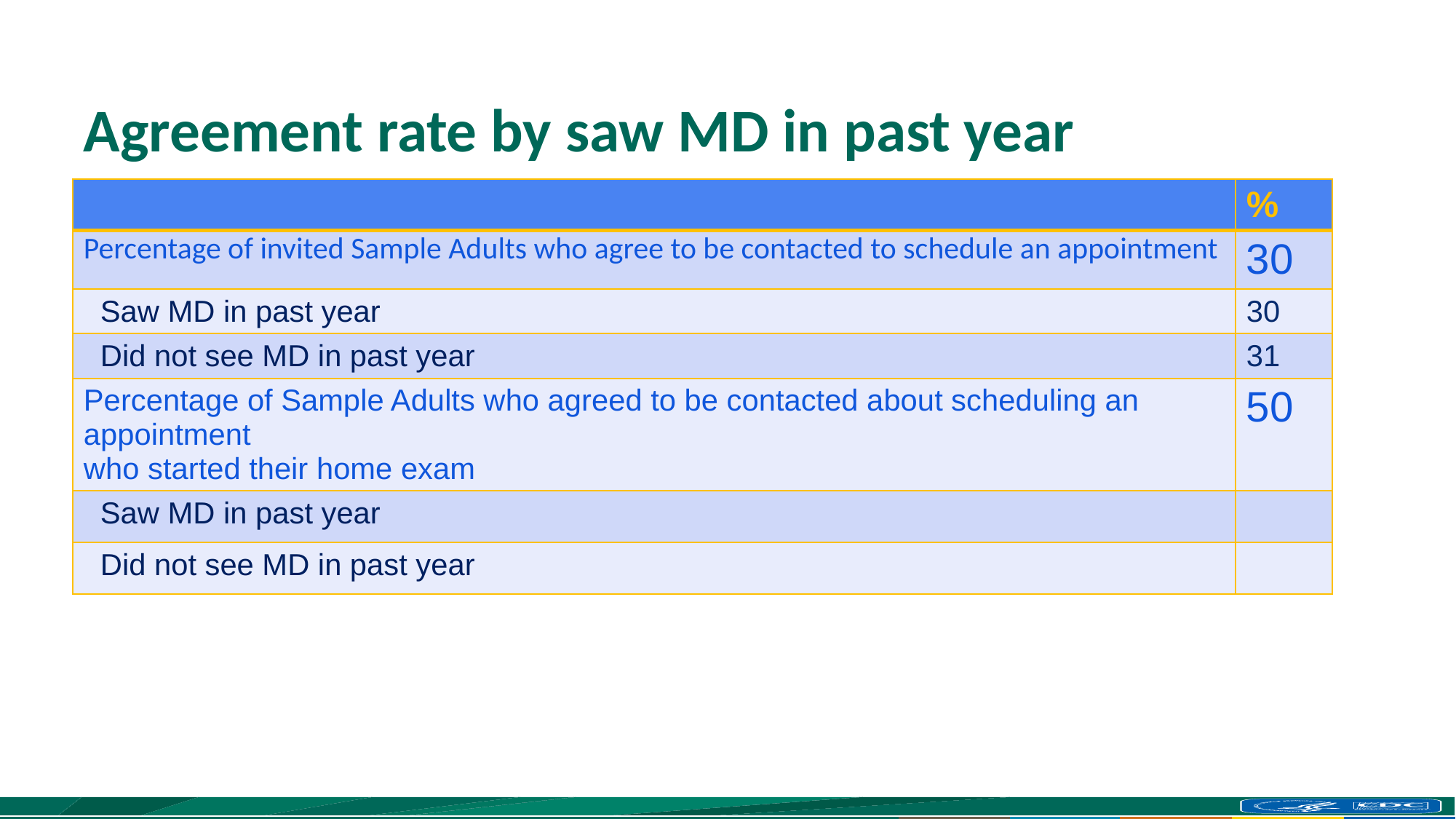

# Agreement rate by saw MD in past year
|  | % |
| --- | --- |
| Percentage of invited Sample Adults who agree to be contacted to schedule an appointment | 30 |
| Saw MD in past year | 30 |
| Did not see MD in past year | 31 |
| Percentage of Sample Adults who agreed to be contacted about scheduling an appointment  who started their home exam | 50 |
| Saw MD in past year |  |
| Did not see MD in past year |  |